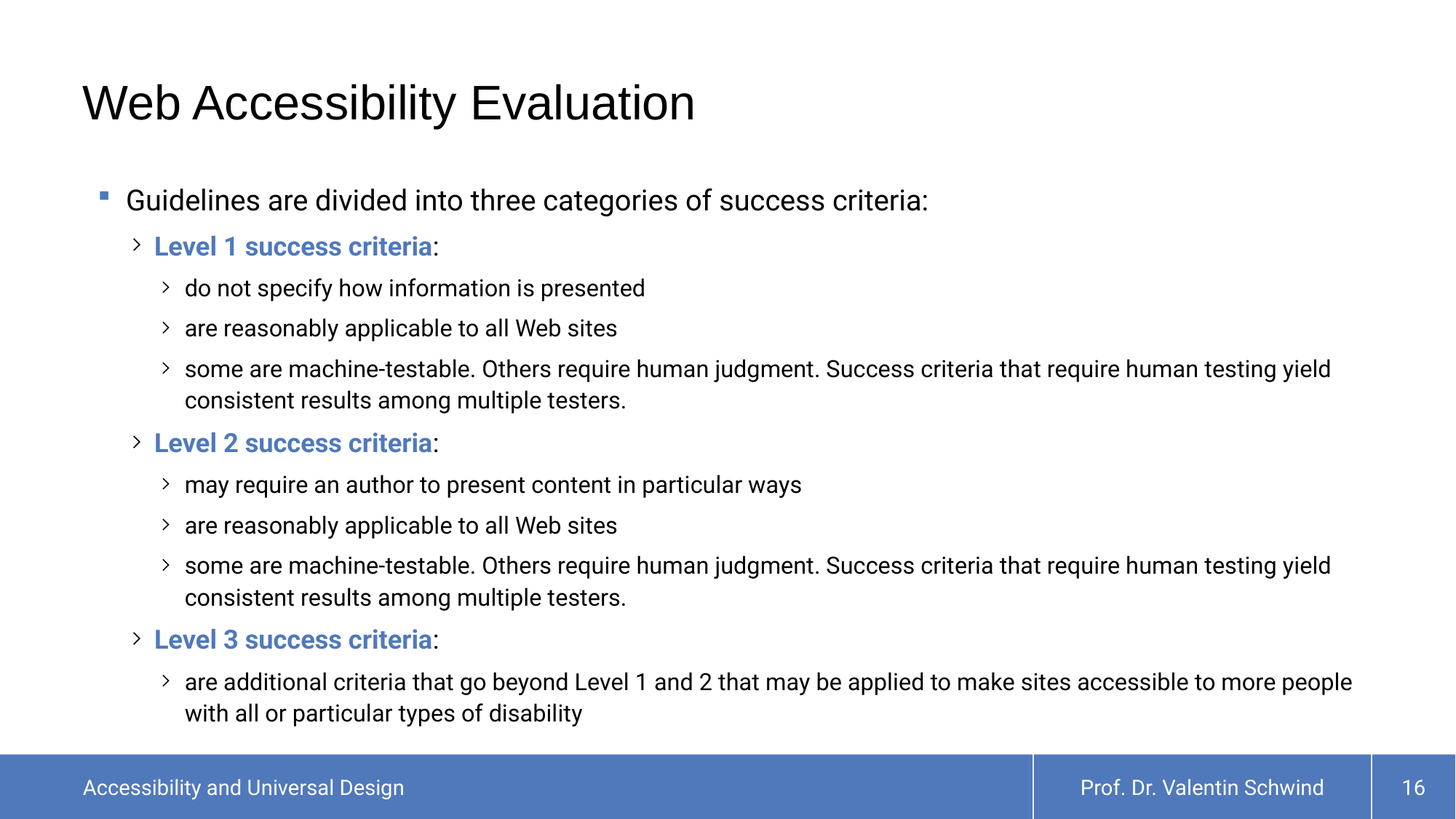

# Web Accessibility Evaluation
Guidelines are divided into three categories of success criteria:
Level 1 success criteria:
do not specify how information is presented
are reasonably applicable to all Web sites
some are machine-testable. Others require human judgment. Success criteria that require human testing yield consistent results among multiple testers.
Level 2 success criteria:
may require an author to present content in particular ways
are reasonably applicable to all Web sites
some are machine-testable. Others require human judgment. Success criteria that require human testing yield consistent results among multiple testers.
Level 3 success criteria:
are additional criteria that go beyond Level 1 and 2 that may be applied to make sites accessible to more people with all or particular types of disability

Accessibility and Universal Design
Prof. Dr. Valentin Schwind
16